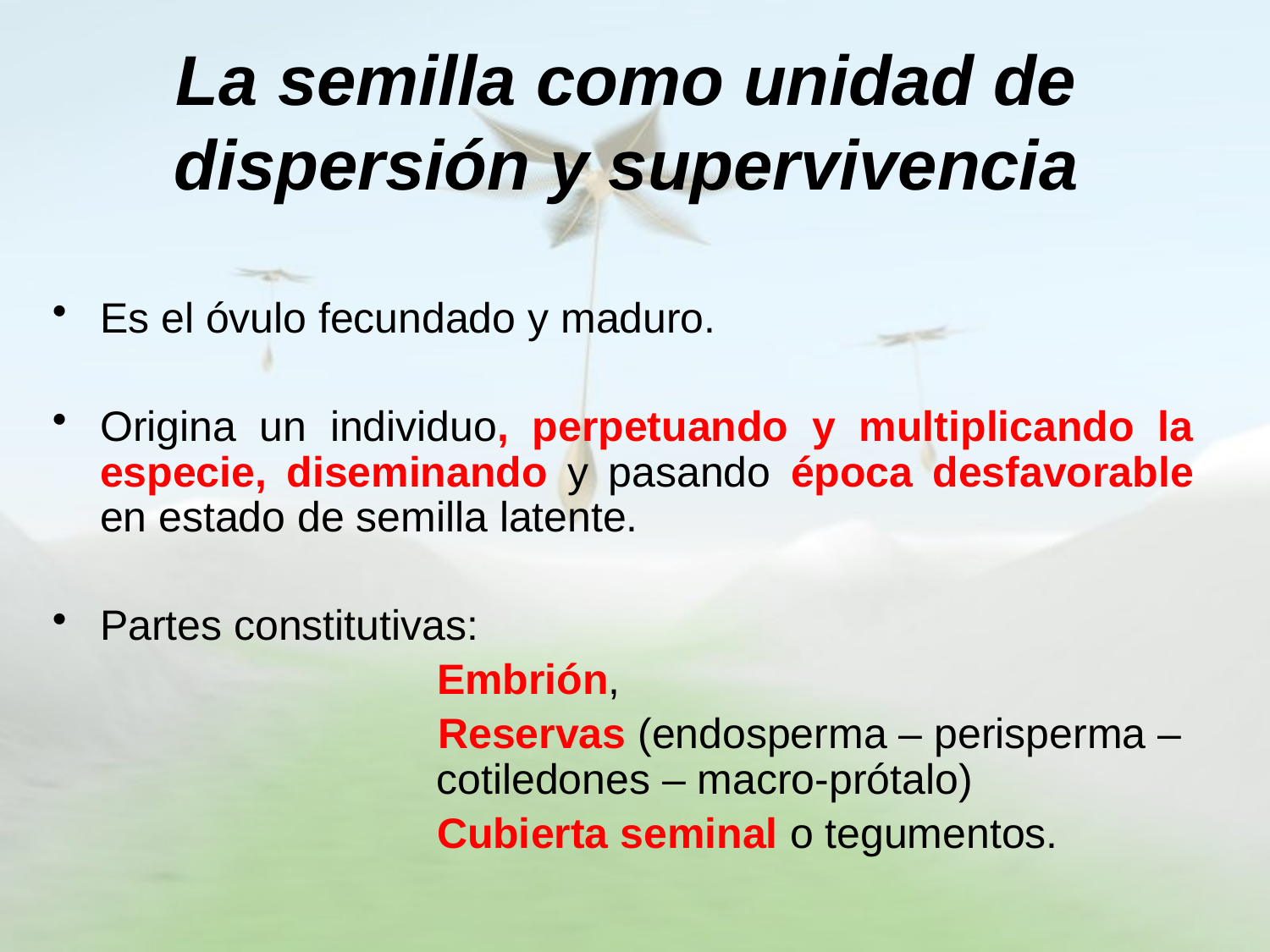

# La semilla como unidad de dispersión y supervivencia

Es el óvulo fecundado y maduro.

Origina un individuo, perpetuando y multiplicando la especie, diseminando y pasando época desfavorable en estado de semilla latente.

Partes constitutivas:
			       Embrión,
			       Reservas (endosperma – perisperma –       		       cotiledones – macro-prótalo)
			       Cubierta seminal o tegumentos.